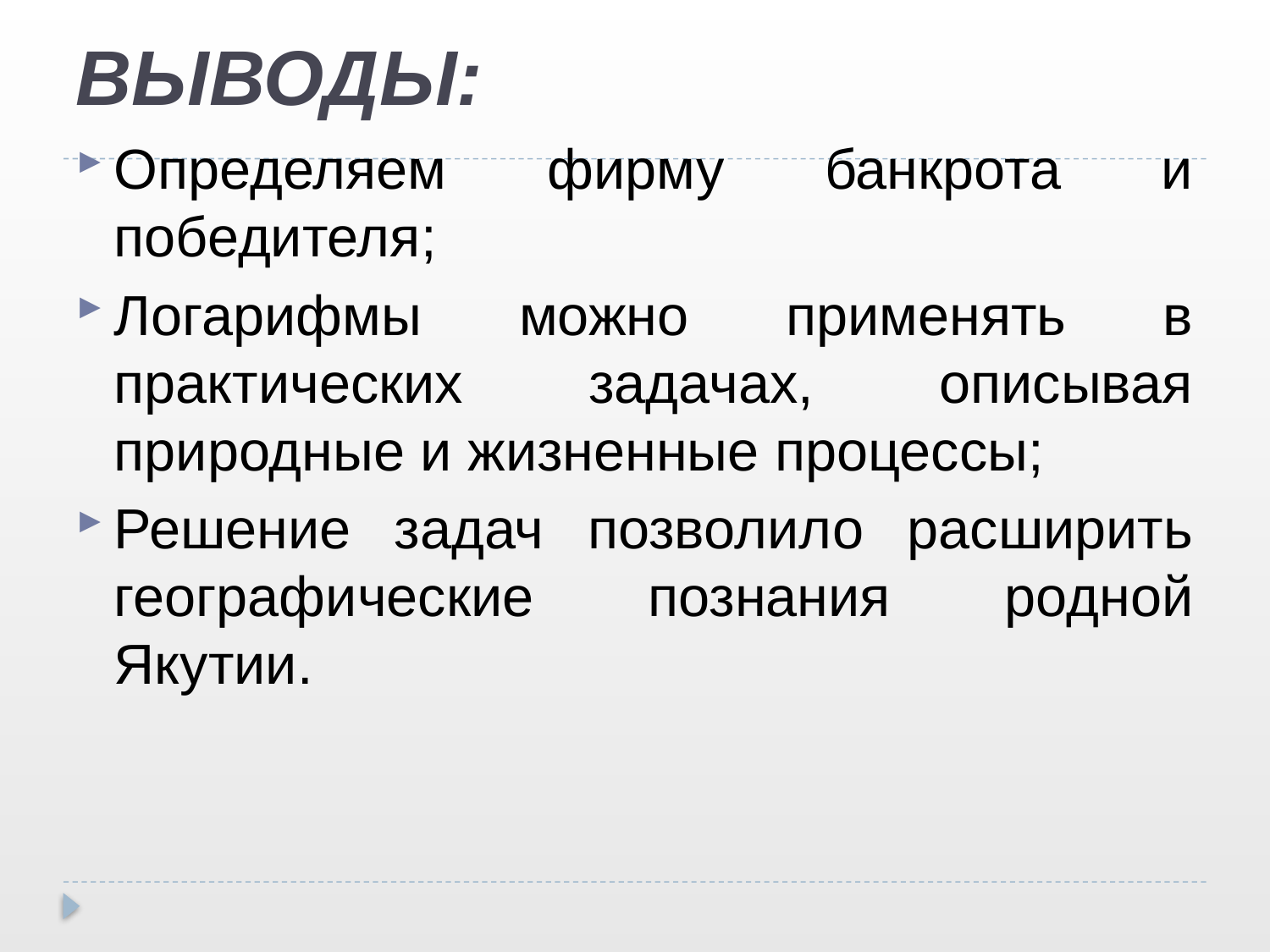

# ВЫВОДЫ:
Определяем фирму банкрота и победителя;
Логарифмы можно применять в практических задачах, описывая природные и жизненные процессы;
Решение задач позволило расширить географические познания родной Якутии.